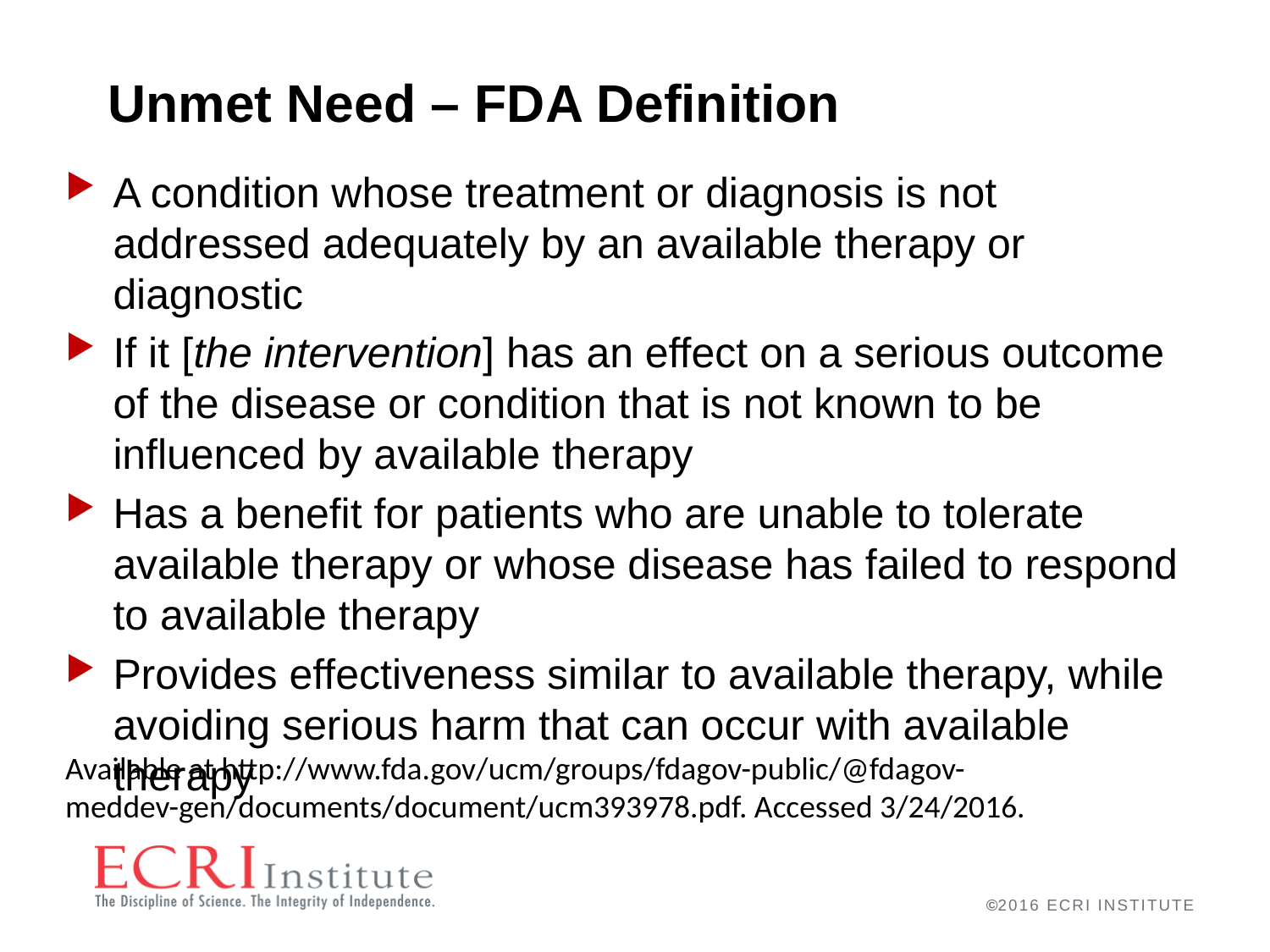

# Unmet Need – FDA Definition
A condition whose treatment or diagnosis is not addressed adequately by an available therapy or diagnostic
If it [the intervention] has an effect on a serious outcome of the disease or condition that is not known to be influenced by available therapy
Has a benefit for patients who are unable to tolerate available therapy or whose disease has failed to respond to available therapy
Provides effectiveness similar to available therapy, while avoiding serious harm that can occur with available therapy
Available at http://www.fda.gov/ucm/groups/fdagov-public/@fdagov-meddev-gen/documents/document/ucm393978.pdf. Accessed 3/24/2016.